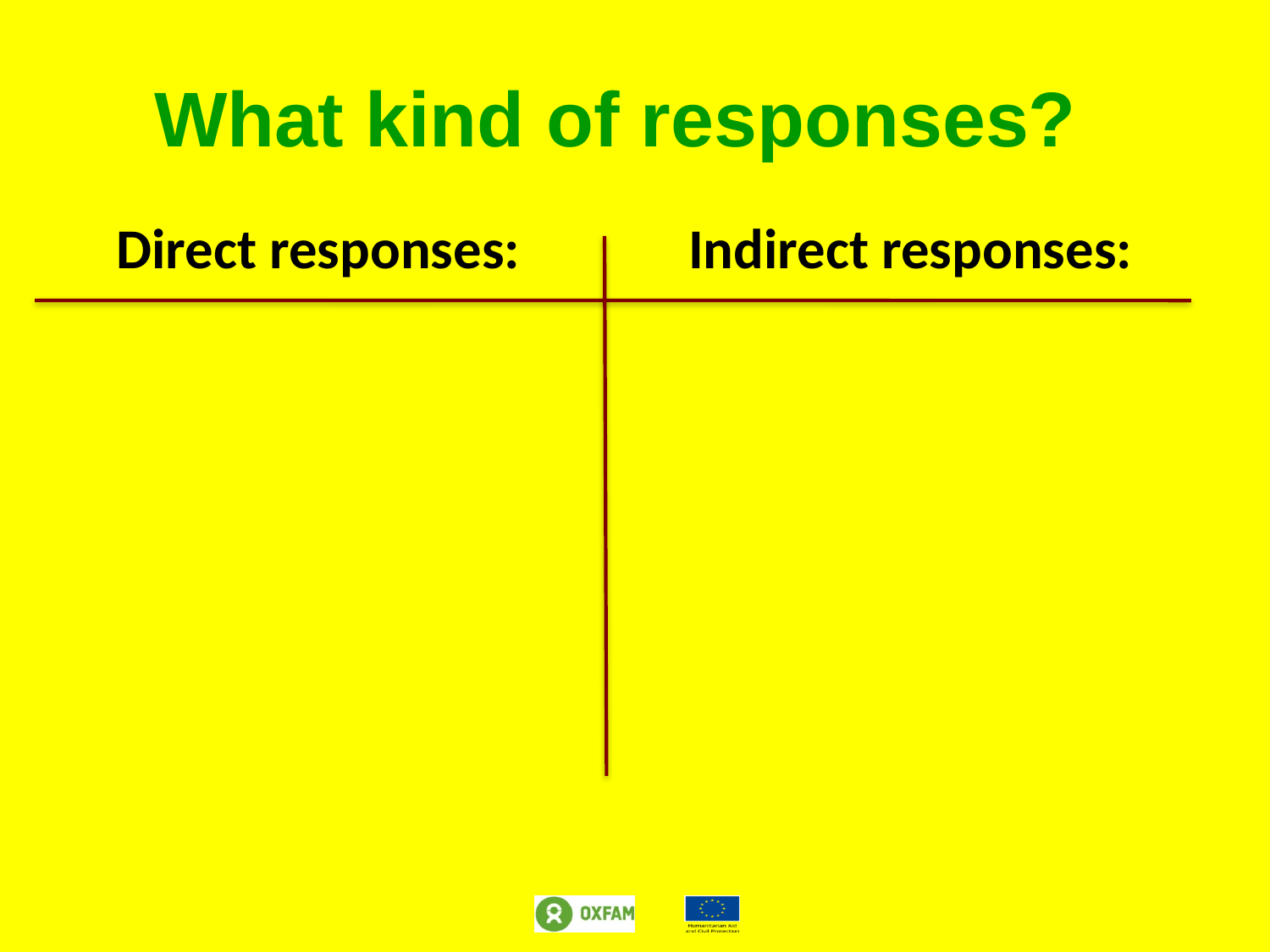

# What kind of responses?
Direct responses:
Indirect responses: